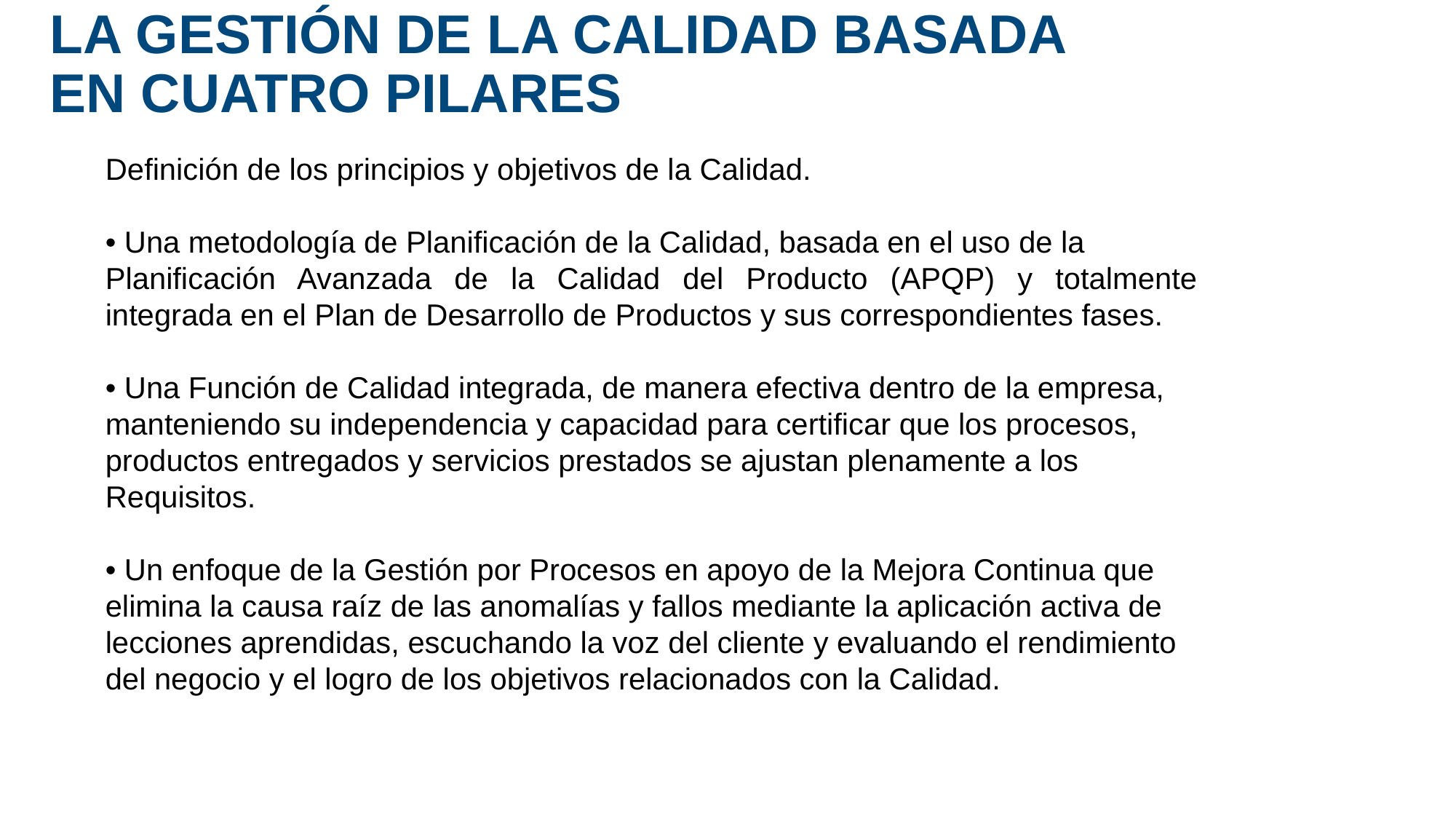

# LA GESTIÓN DE LA CALIDAD BASADA EN CUATRO PILARES
Definición de los principios y objetivos de la Calidad.

• Una metodología de Planificación de la Calidad, basada en el uso de la
Planificación Avanzada de la Calidad del Producto (APQP) y totalmente integrada en el Plan de Desarrollo de Productos y sus correspondientes fases.

• Una Función de Calidad integrada, de manera efectiva dentro de la empresa,
manteniendo su independencia y capacidad para certificar que los procesos,
productos entregados y servicios prestados se ajustan plenamente a los
Requisitos.

• Un enfoque de la Gestión por Procesos en apoyo de la Mejora Continua que
elimina la causa raíz de las anomalías y fallos mediante la aplicación activa de
lecciones aprendidas, escuchando la voz del cliente y evaluando el rendimiento
del negocio y el logro de los objetivos relacionados con la Calidad.